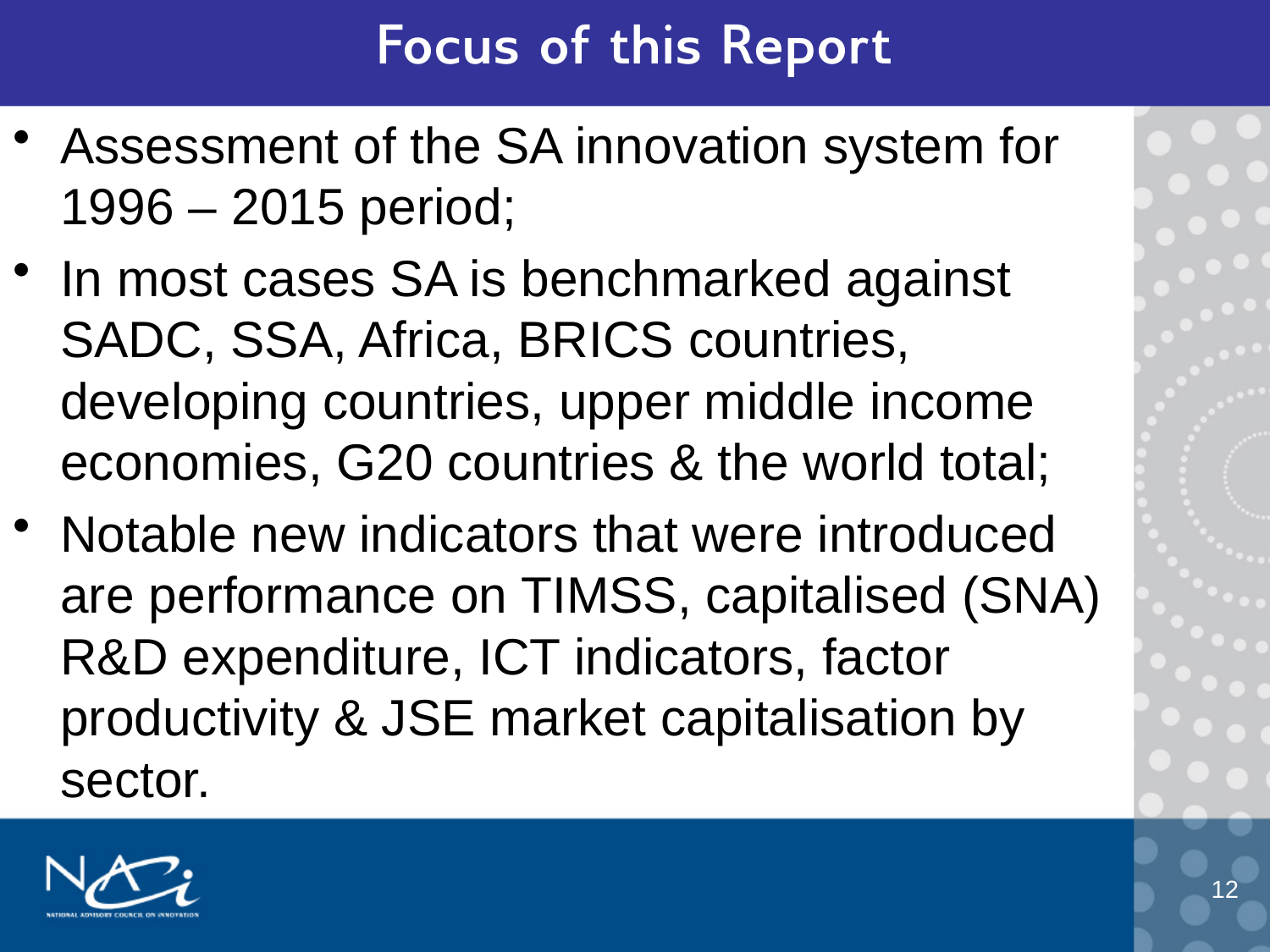

# Focus of this Report
Assessment of the SA innovation system for 1996 – 2015 period;
In most cases SA is benchmarked against SADC, SSA, Africa, BRICS countries, developing countries, upper middle income economies, G20 countries & the world total;
Notable new indicators that were introduced are performance on TIMSS, capitalised (SNA) R&D expenditure, ICT indicators, factor productivity & JSE market capitalisation by sector.

12